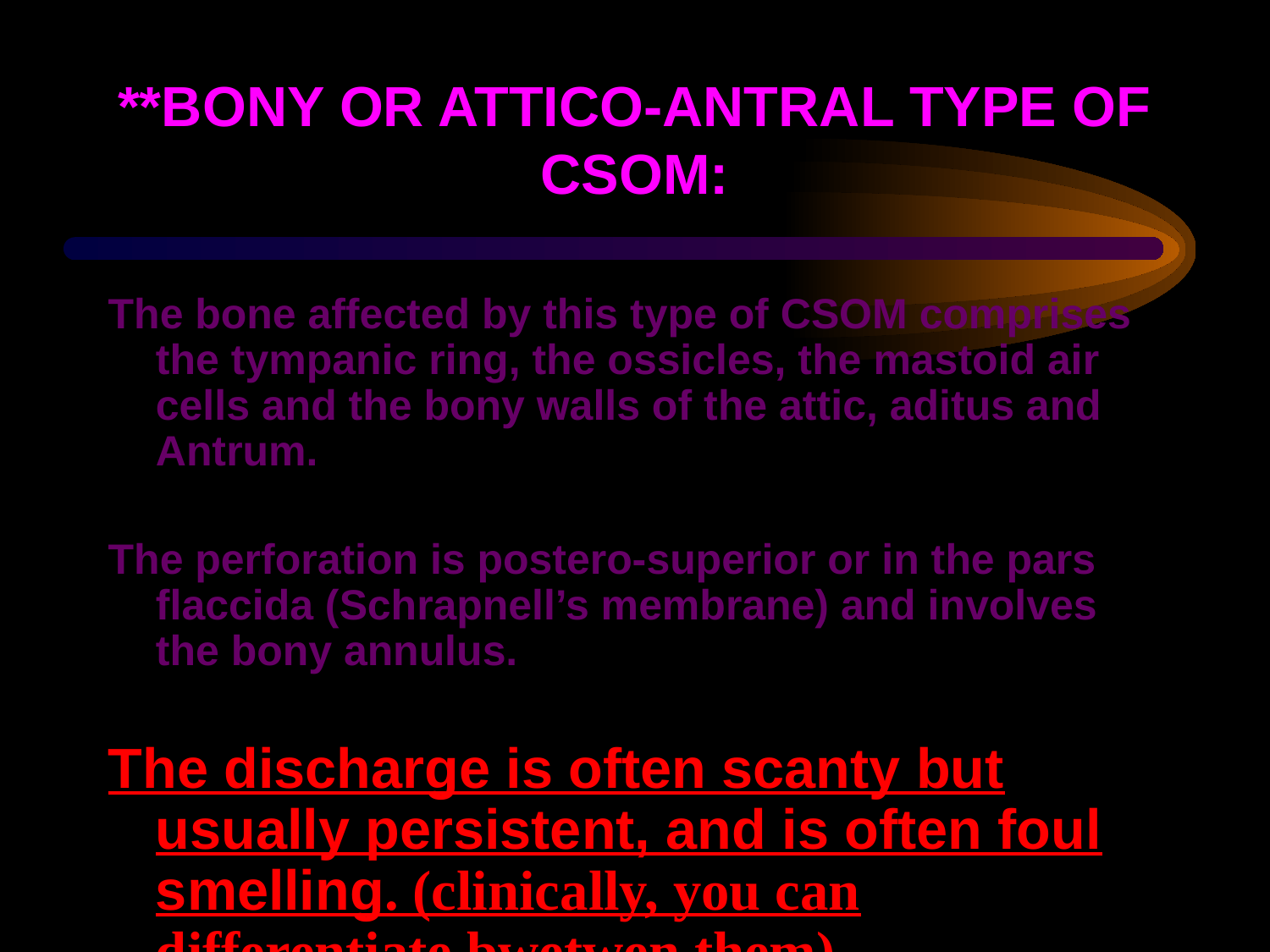

# **BONY OR ATTICO-ANTRAL TYPE OF CSOM:
The bone affected by this type of CSOM comprises the tympanic ring, the ossicles, the mastoid air cells and the bony walls of the attic, aditus and Antrum.

The perforation is postero-superior or in the pars flaccida (Schrapnell’s membrane) and involves the bony annulus.

The discharge is often scanty but usually persistent, and is often foul smelling. (clinically, you can differentiate bwetwen them)